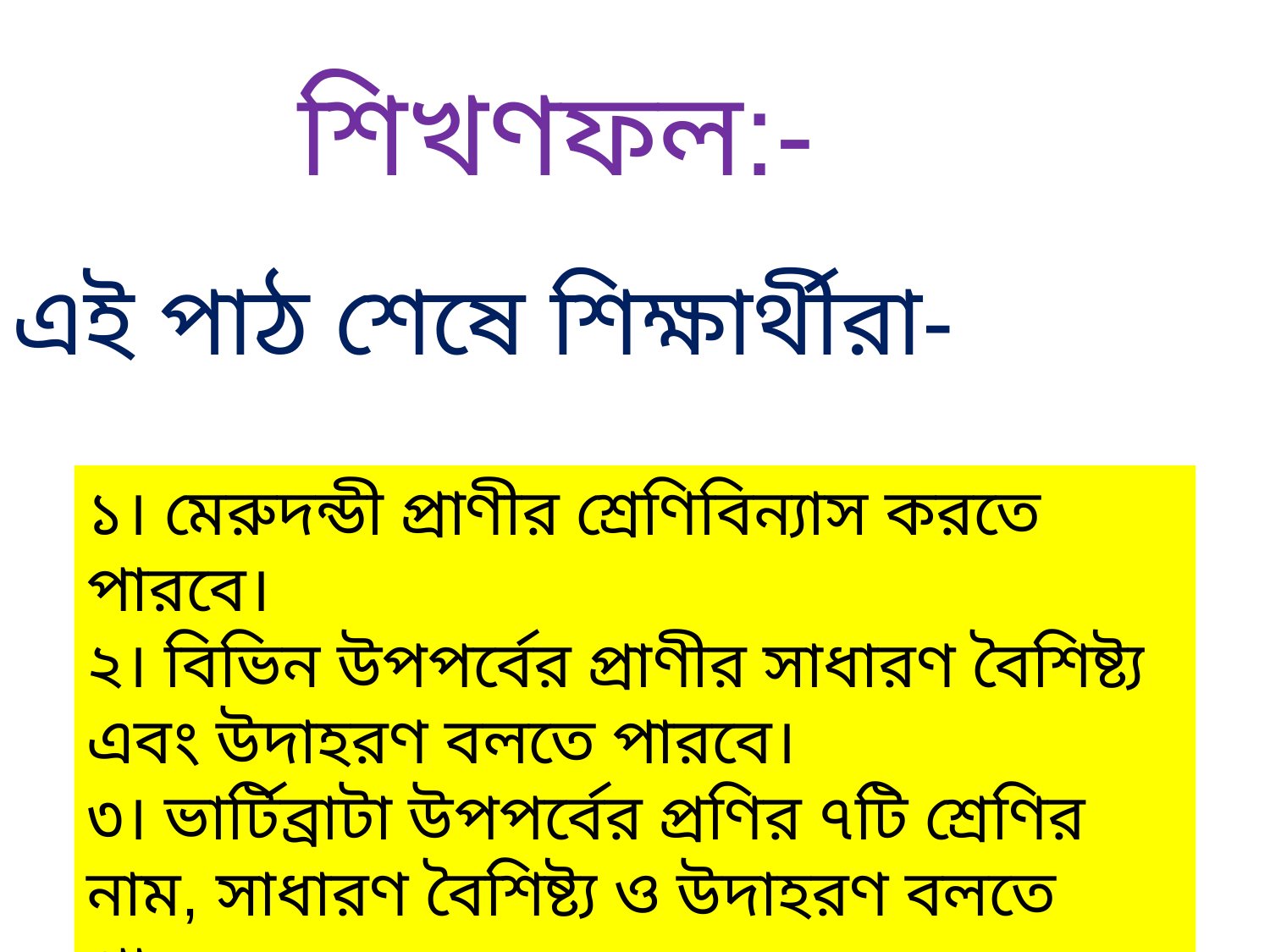

শিখণফল:-
এই পাঠ শেষে শিক্ষার্থীরা-
১। মেরুদন্ডী প্রাণীর শ্রেণিবিন্যাস করতে পারবে।
২। বিভিন উপপর্বের প্রাণীর সাধারণ বৈশিষ্ট্য এবং উদাহরণ বলতে পারবে।
৩। ভার্টিব্রাটা উপপর্বের প্রণির ৭টি শ্রেণির নাম, সাধারণ বৈশিষ্ট্য ও উদাহরণ বলতে পারবে।